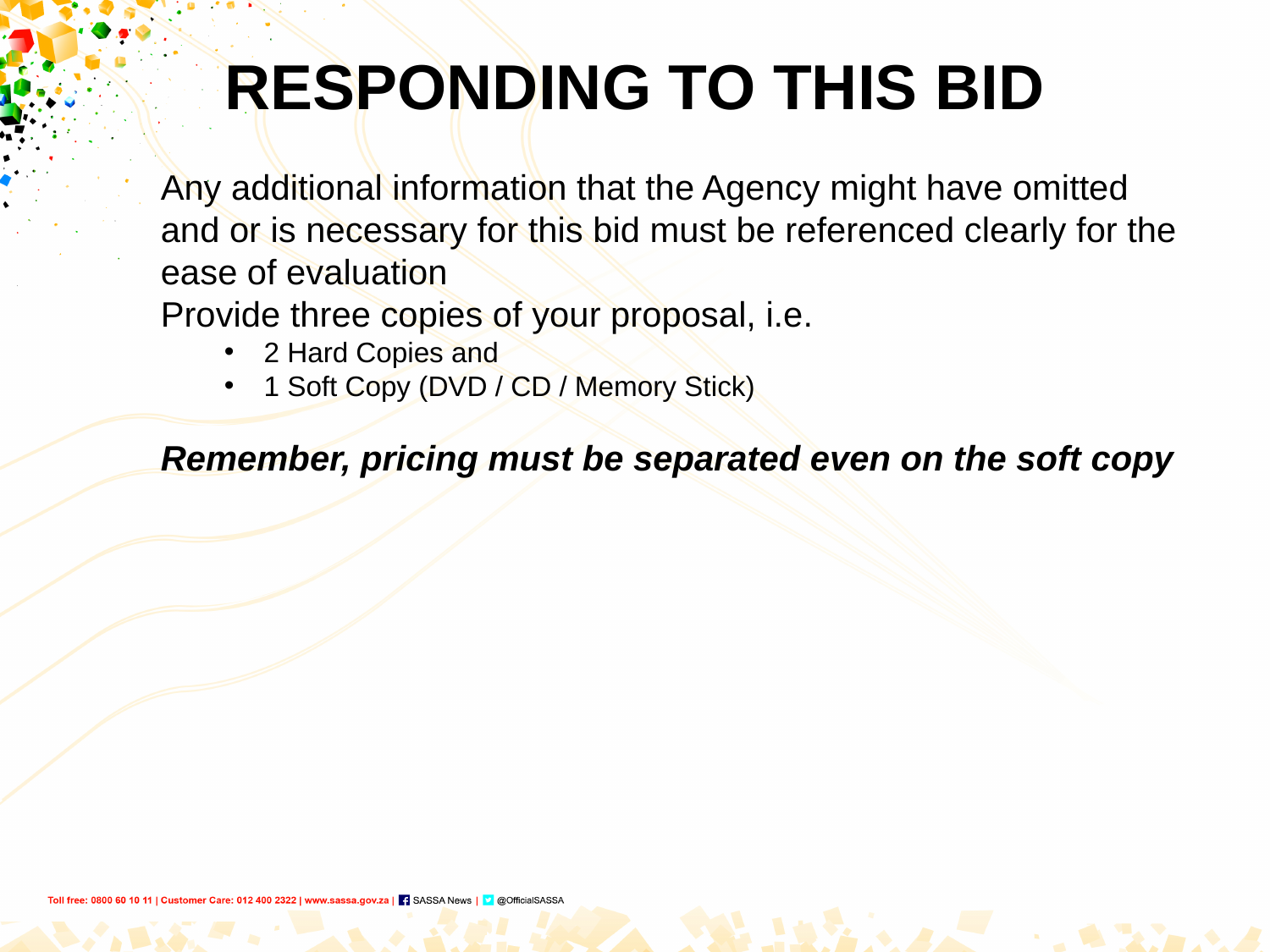

# RESPONDING TO THIS BID
Any additional information that the Agency might have omitted and or is necessary for this bid must be referenced clearly for the ease of evaluation
Provide three copies of your proposal, i.e.
2 Hard Copies and
1 Soft Copy (DVD / CD / Memory Stick)

Remember, pricing must be separated even on the soft copy